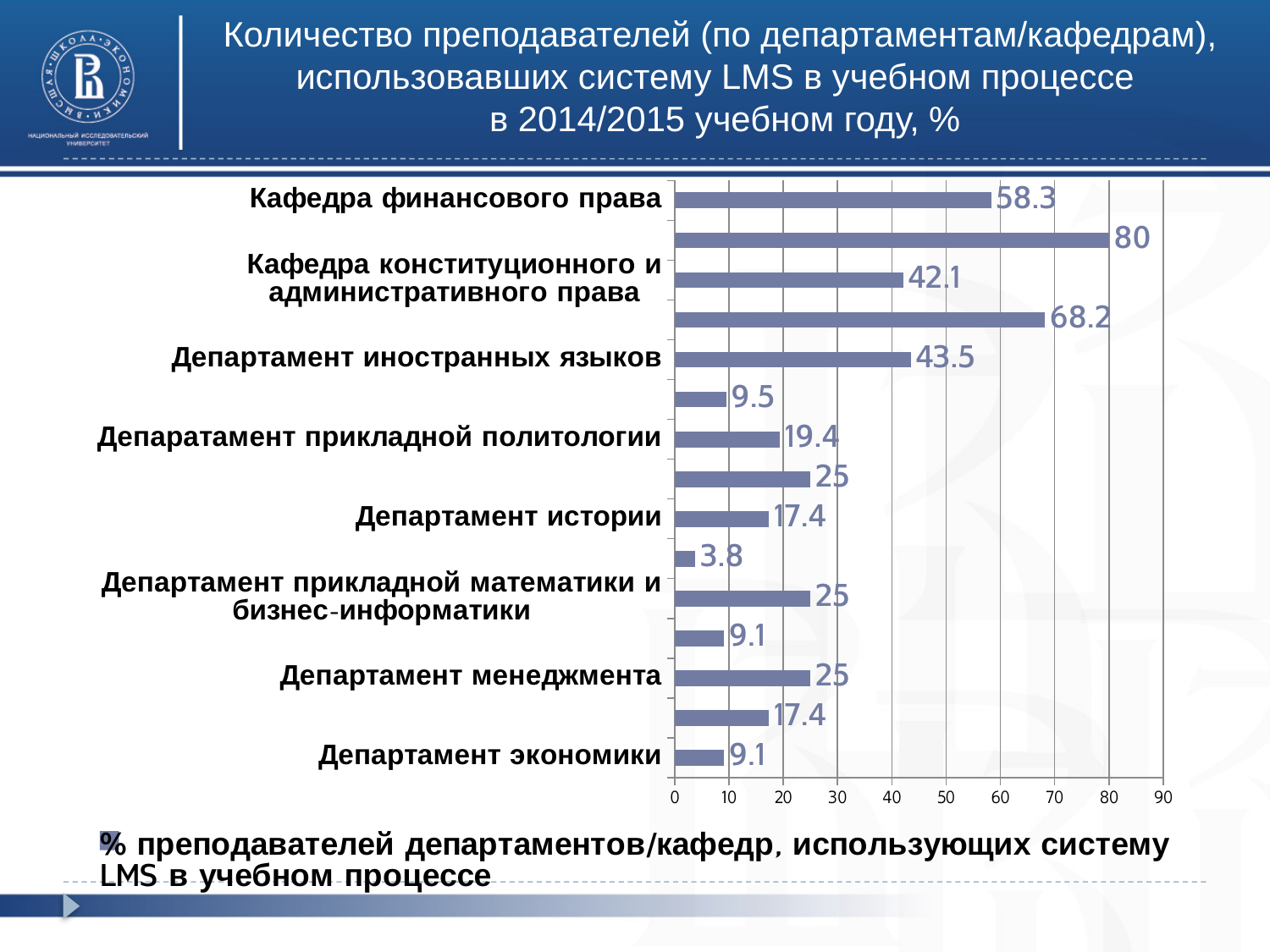

# Количество преподавателей (по департаментам/кафедрам), использовавших систему LMS в учебном процессе в 2014/2015 учебном году, %

### Chart

| Category | % преподавателей департаментов/кафедр, использующих систему LMS в учебном процессе |
|---|---|
| Департамент экономики | 9.1 |
| Департамент финансов | 17.4 |
| Департамент менеджмента | 25.0 |
| Департамент логистики | 9.1 |
| Департамент прикладной математики и бизнес-информатики | 25.0 |
| Департамент социологии | 3.8 |
| Департамент истории | 17.4 |
| Департамент востоковедения и африканистики | 25.0 |
| Депаратамент прикладной политологии | 19.4 |
| Департамент государственного администрирования | 9.5 |
| Департамент иностранных языков | 43.5 |
| Кафедра гражданского права и процесса | 68.2 |
| Кафедра конституционного и административного права | 42.1 |
| Кафедра теории и истории права и государства | 80.0 |
| Кафедра финансового права | 58.3 |